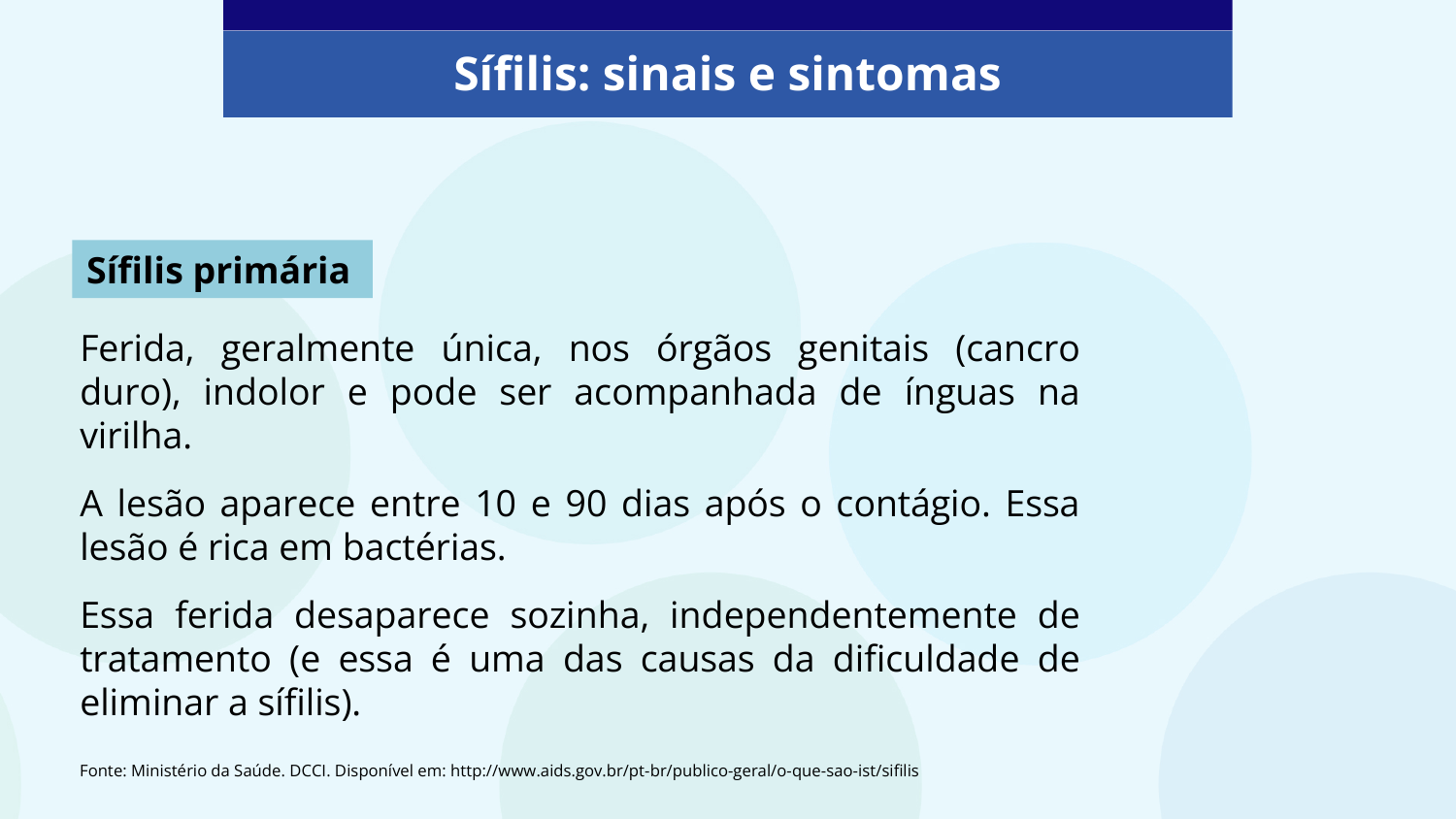

Sífilis: sinais e sintomas
Sífilis primária
Ferida, geralmente única, nos órgãos genitais (cancro duro), indolor e pode ser acompanhada de ínguas na virilha.
A lesão aparece entre 10 e 90 dias após o contágio. Essa lesão é rica em bactérias.
Essa ferida desaparece sozinha, independentemente de tratamento (e essa é uma das causas da dificuldade de eliminar a sífilis).
Fonte: Ministério da Saúde. DCCI. Disponível em: http://www.aids.gov.br/pt-br/publico-geral/o-que-sao-ist/sifilis